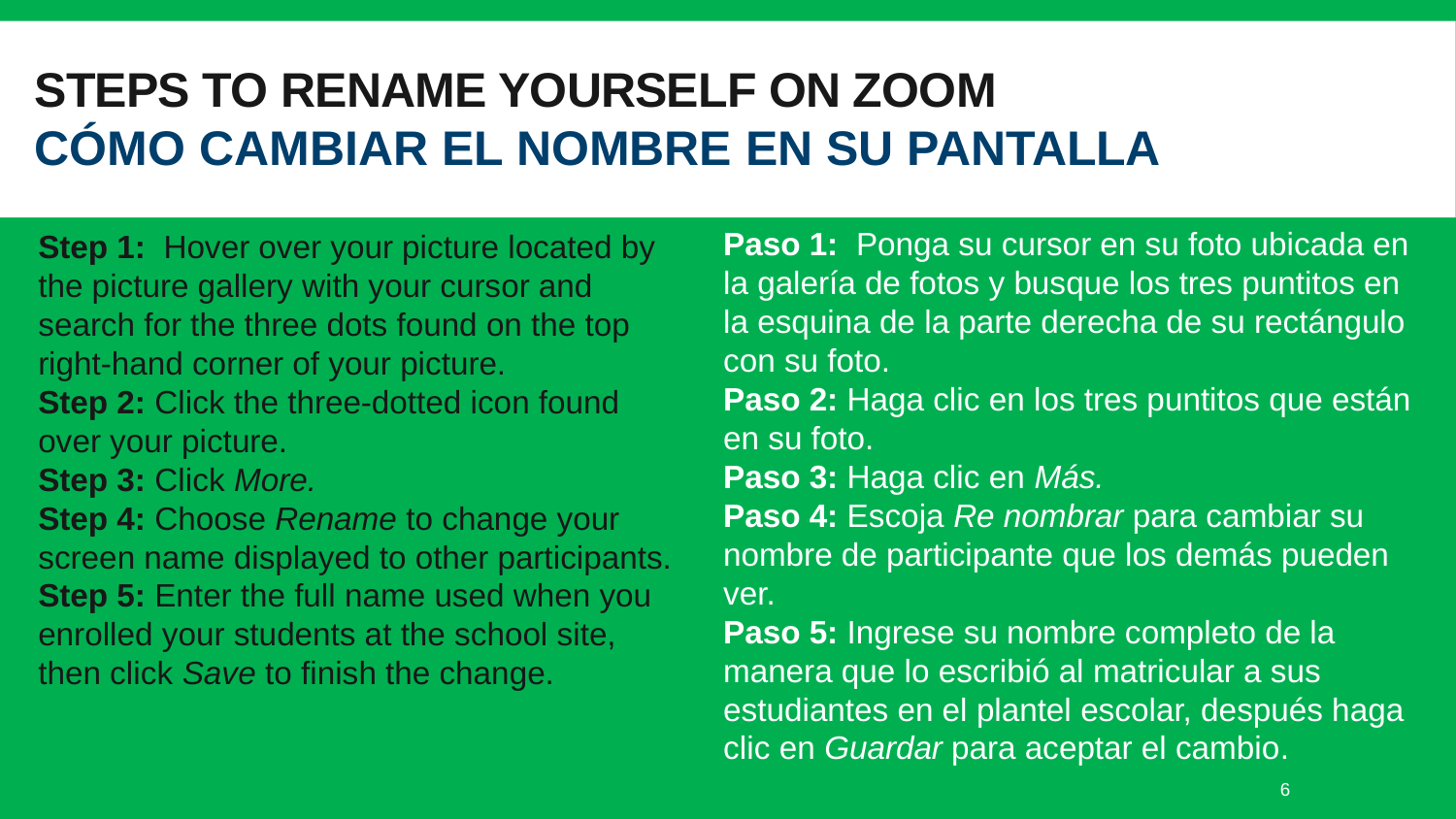

STEPS TO RENAME YOURSELF ON ZOOM
CÓMO CAMBIAR EL NOMBRE EN SU PANTALLA
Paso 1:  Ponga su cursor en su foto ubicada en la galería de fotos y busque los tres puntitos en la esquina de la parte derecha de su rectángulo con su foto.
Paso 2: Haga clic en los tres puntitos que están en su foto.
Paso 3: Haga clic en Más.
Paso 4: Escoja Re nombrar para cambiar su nombre de participante que los demás pueden ver.
Paso 5: Ingrese su nombre completo de la manera que lo escribió al matricular a sus estudiantes en el plantel escolar, después haga clic en Guardar para aceptar el cambio.
Step 1:  Hover over your picture located by the picture gallery with your cursor and search for the three dots found on the top right-hand corner of your picture.
Step 2: Click the three-dotted icon found over your picture.
Step 3: Click More.
Step 4: Choose Rename to change your screen name displayed to other participants.
Step 5: Enter the full name used when you enrolled your students at the school site, then click Save to finish the change.
6